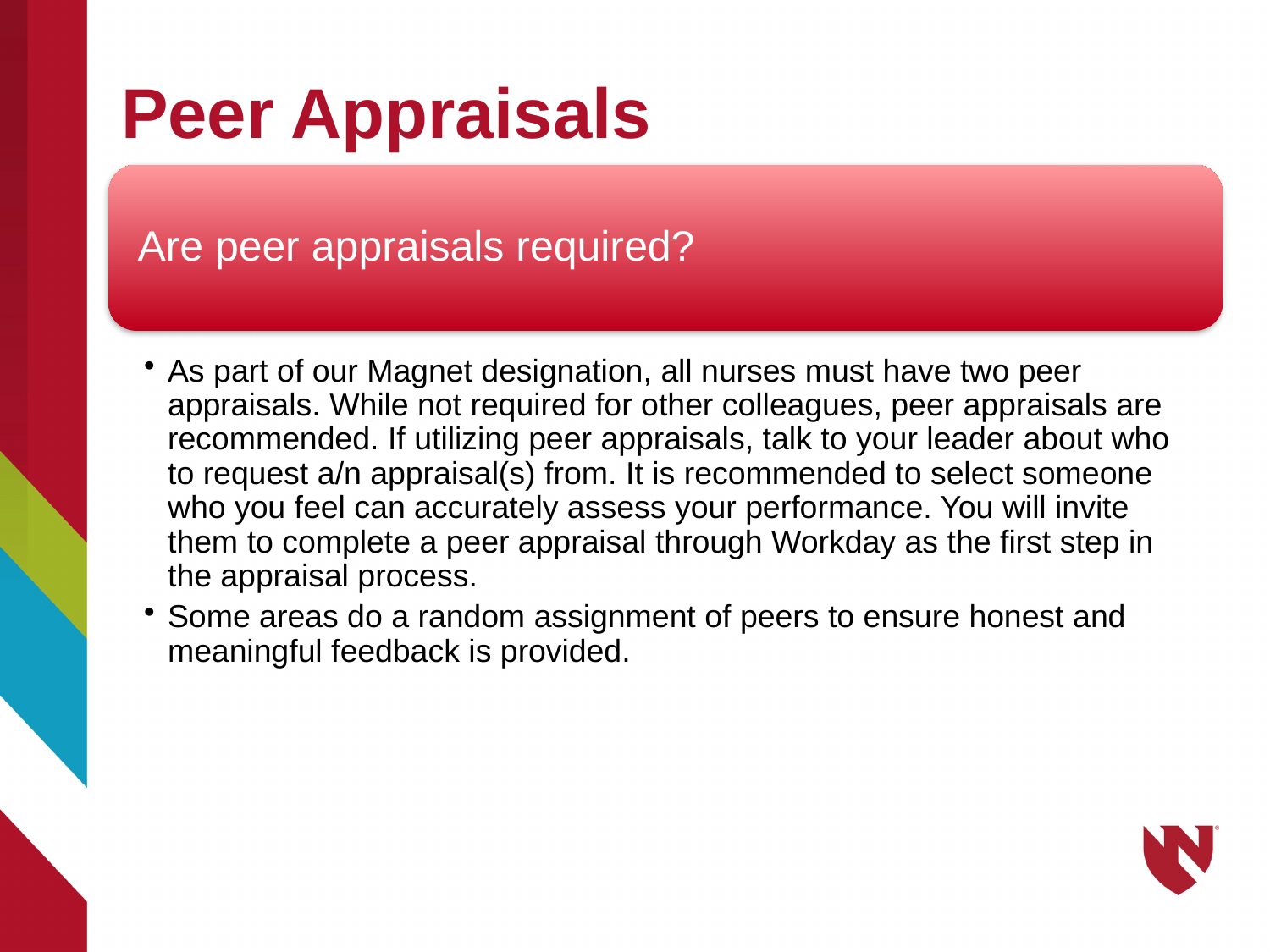

# Peer Appraisals
Are peer appraisals required?
As part of our Magnet designation, all nurses must have two peer appraisals. While not required for other colleagues, peer appraisals are recommended. If utilizing peer appraisals, talk to your leader about who to request a/n appraisal(s) from. It is recommended to select someone who you feel can accurately assess your performance. You will invite them to complete a peer appraisal through Workday as the first step in the appraisal process.
Some areas do a random assignment of peers to ensure honest and meaningful feedback is provided.